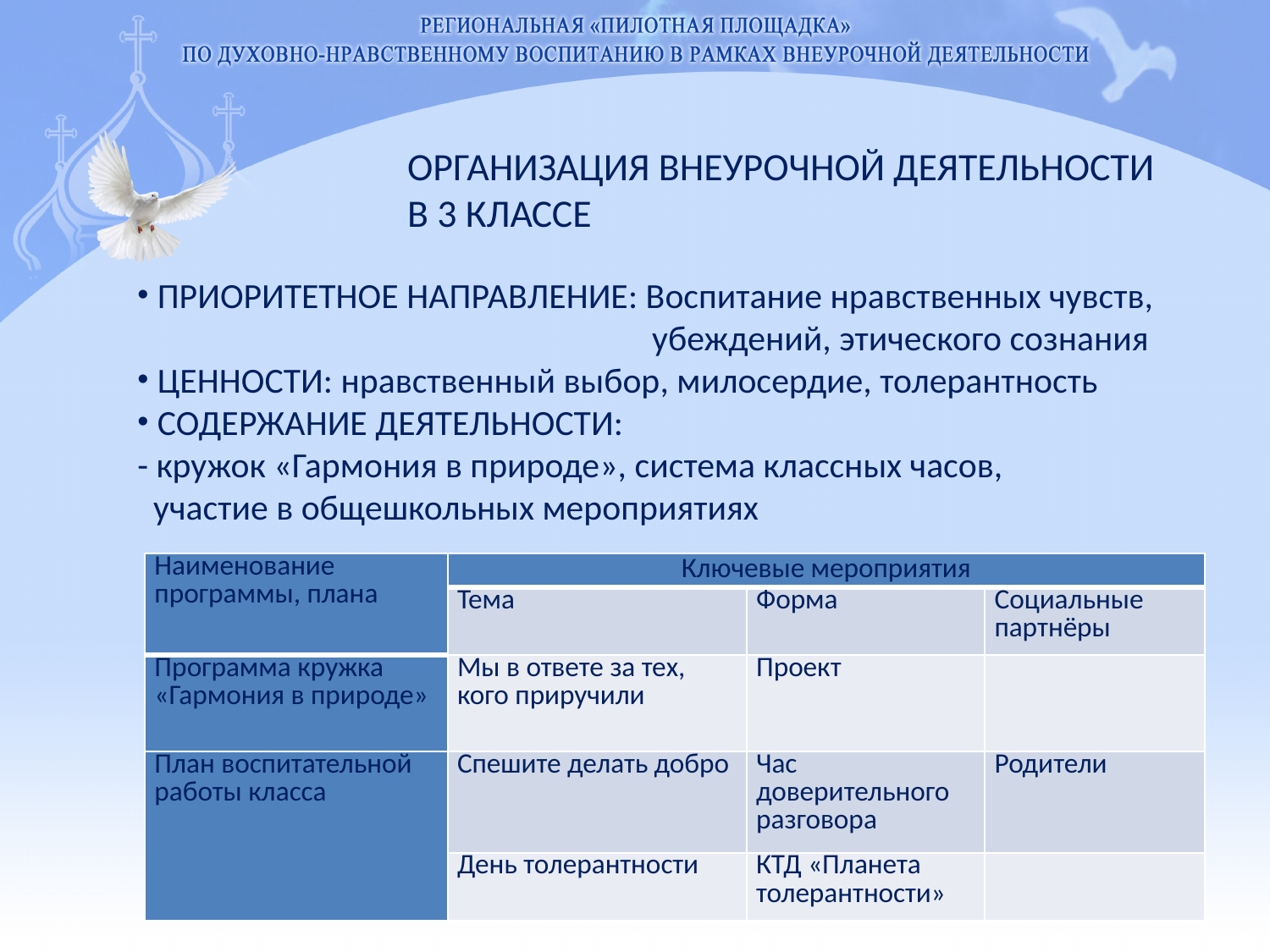

ОРГАНИЗАЦИЯ ВНЕУРОЧНОЙ ДЕЯТЕЛЬНОСТИ
В 3 КЛАССЕ
 ПРИОРИТЕТНОЕ НАПРАВЛЕНИЕ: Воспитание нравственных чувств,
                                                                убеждений, этического сознания
 ЦЕННОСТИ: нравственный выбор, милосердие, толерантность
 СОДЕРЖАНИЕ ДЕЯТЕЛЬНОСТИ:
- кружок «Гармония в природе», система классных часов,
  участие в общешкольных мероприятиях
| Наименование программы, плана | Ключевые мероприятия |  |  |
| --- | --- | --- | --- |
|  | Тема | Форма | Социальные партнёры |
| Программа кружка «Гармония в природе» | Мы в ответе за тех, кого приручили | Проект |  |
| План воспитательной работы класса | Спешите делать добро | Час доверительного разговора | Родители |
|  | День толерантности | КТД «Планета толерантности» |  |